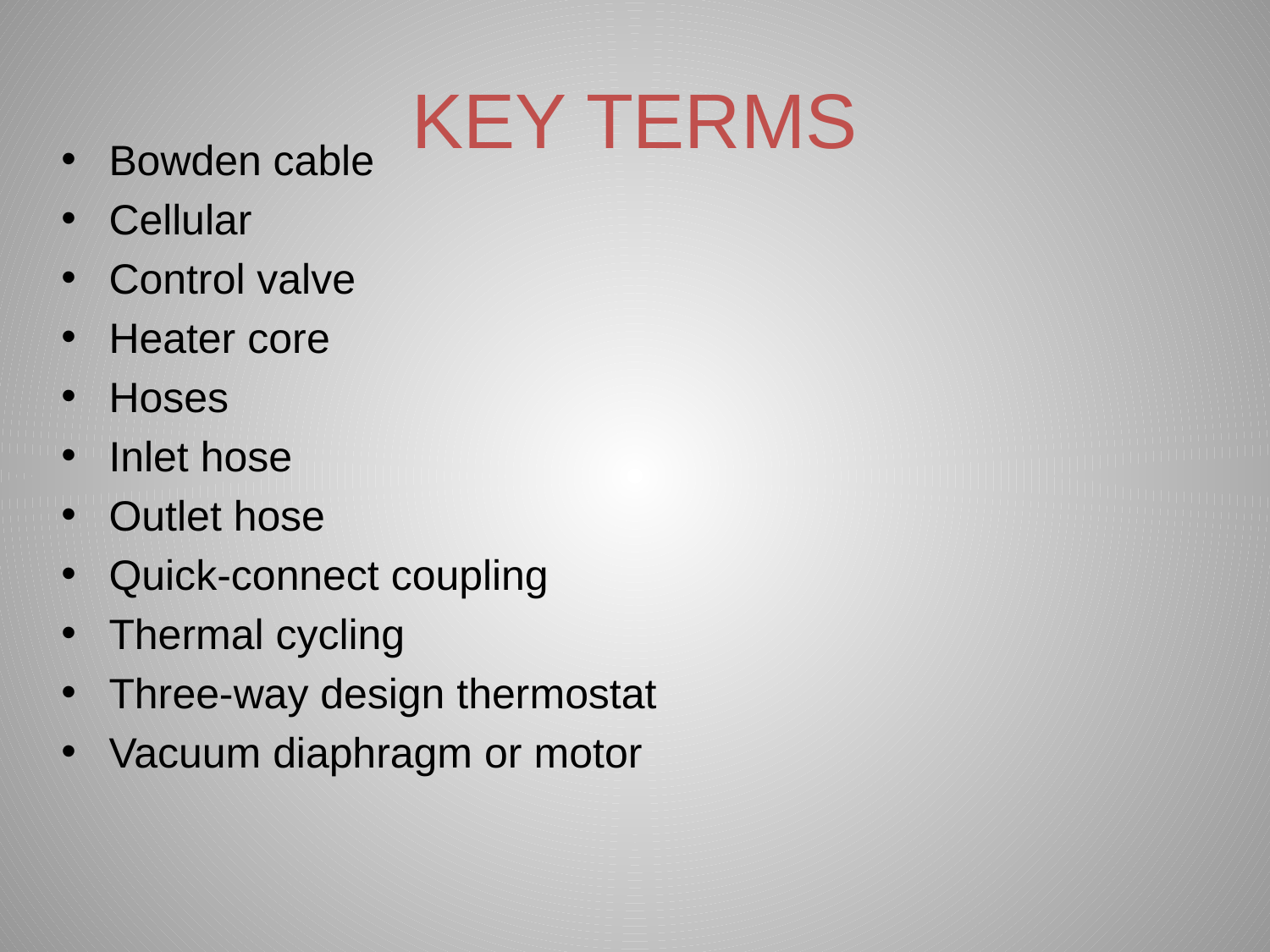

# KEY TERMS
Bowden cable
Cellular
Control valve
Heater core
Hoses
Inlet hose
Outlet hose
Quick-connect coupling
Thermal cycling
Three-way design thermostat
Vacuum diaphragm or motor